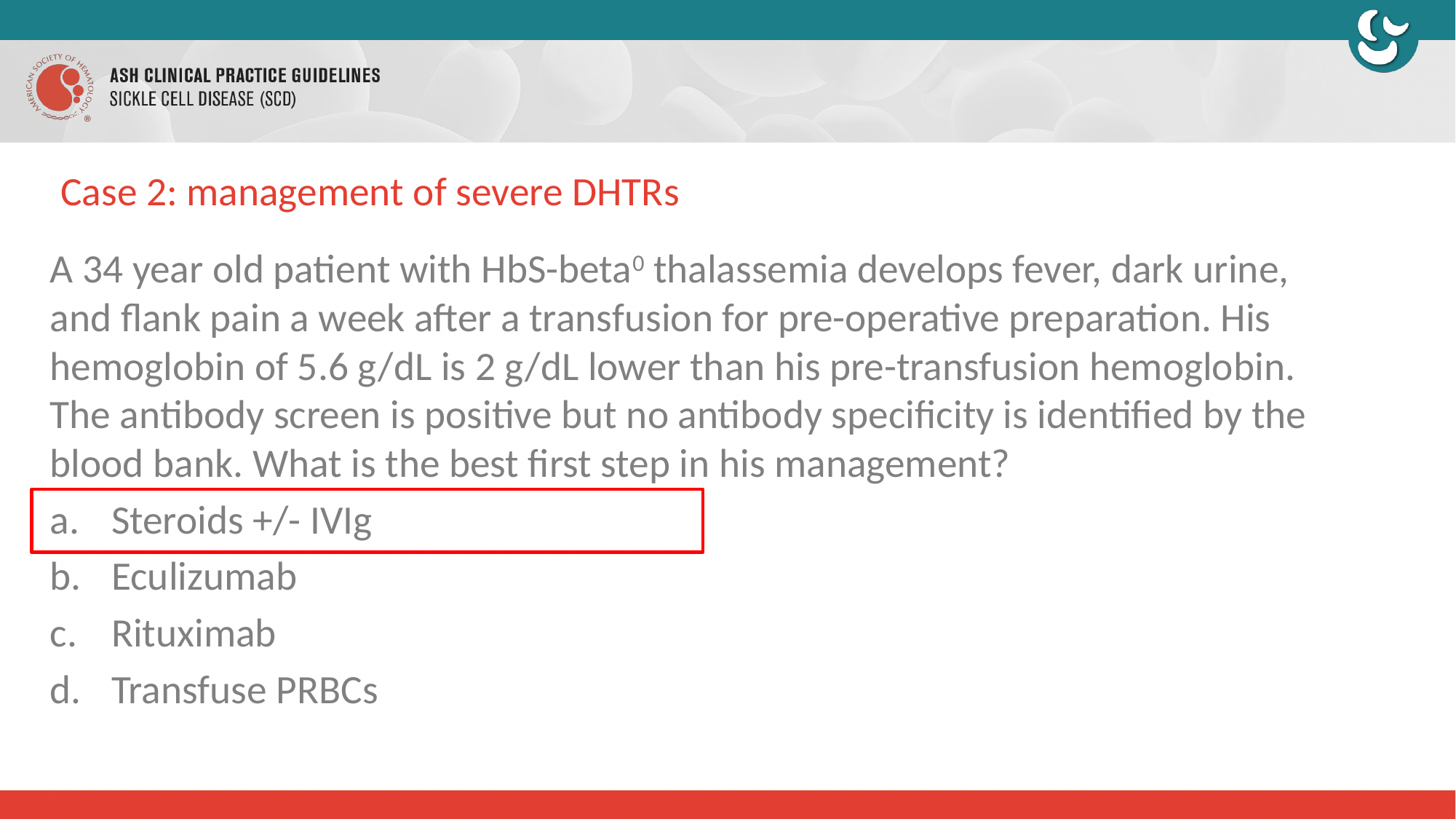

# Case 2: management of severe DHTRs
A 34 year old patient with HbS-beta0 thalassemia develops fever, dark urine, and flank pain a week after a transfusion for pre-operative preparation. His hemoglobin of 5.6 g/dL is 2 g/dL lower than his pre-transfusion hemoglobin. The antibody screen is positive but no antibody specificity is identified by the blood bank. What is the best first step in his management?
Steroids +/- IVIg
Eculizumab
Rituximab
Transfuse PRBCs